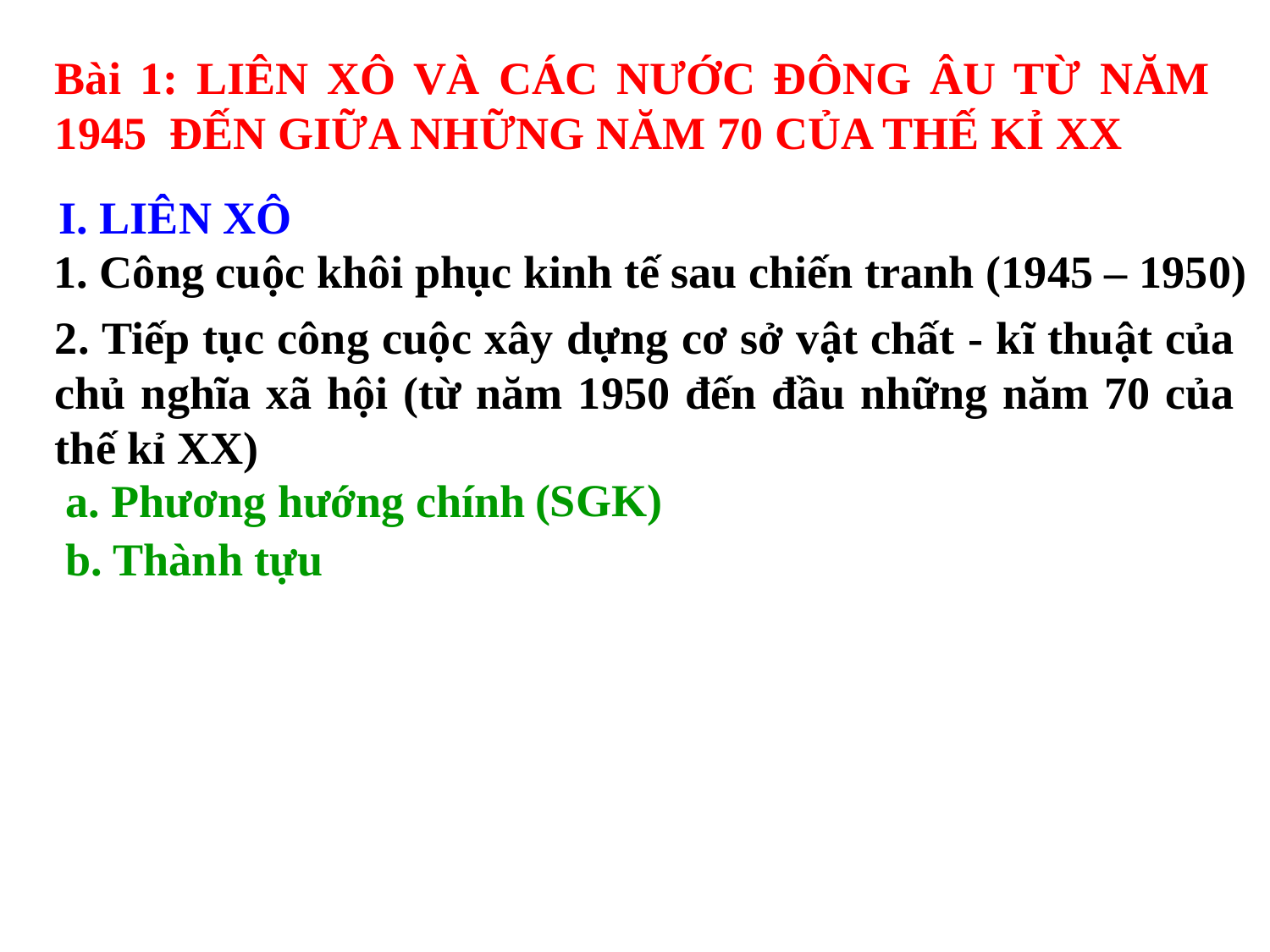

Bài 1: LIÊN XÔ VÀ CÁC NƯỚC ĐÔNG ÂU TỪ NĂM 1945  ĐẾN GIỮA NHỮNG NĂM 70 CỦA THẾ KỈ XX
I. LIÊN XÔ
1. Công cuộc khôi phục kinh tế sau chiến tranh (1945 – 1950)
2. Tiếp tục công cuộc xây dựng cơ sở vật chất - kĩ thuật của chủ nghĩa xã hội (từ năm 1950 đến đầu những năm 70 của thế kỉ XX)
(SGK)
a. Phương hướng chính
b. Thành tựu